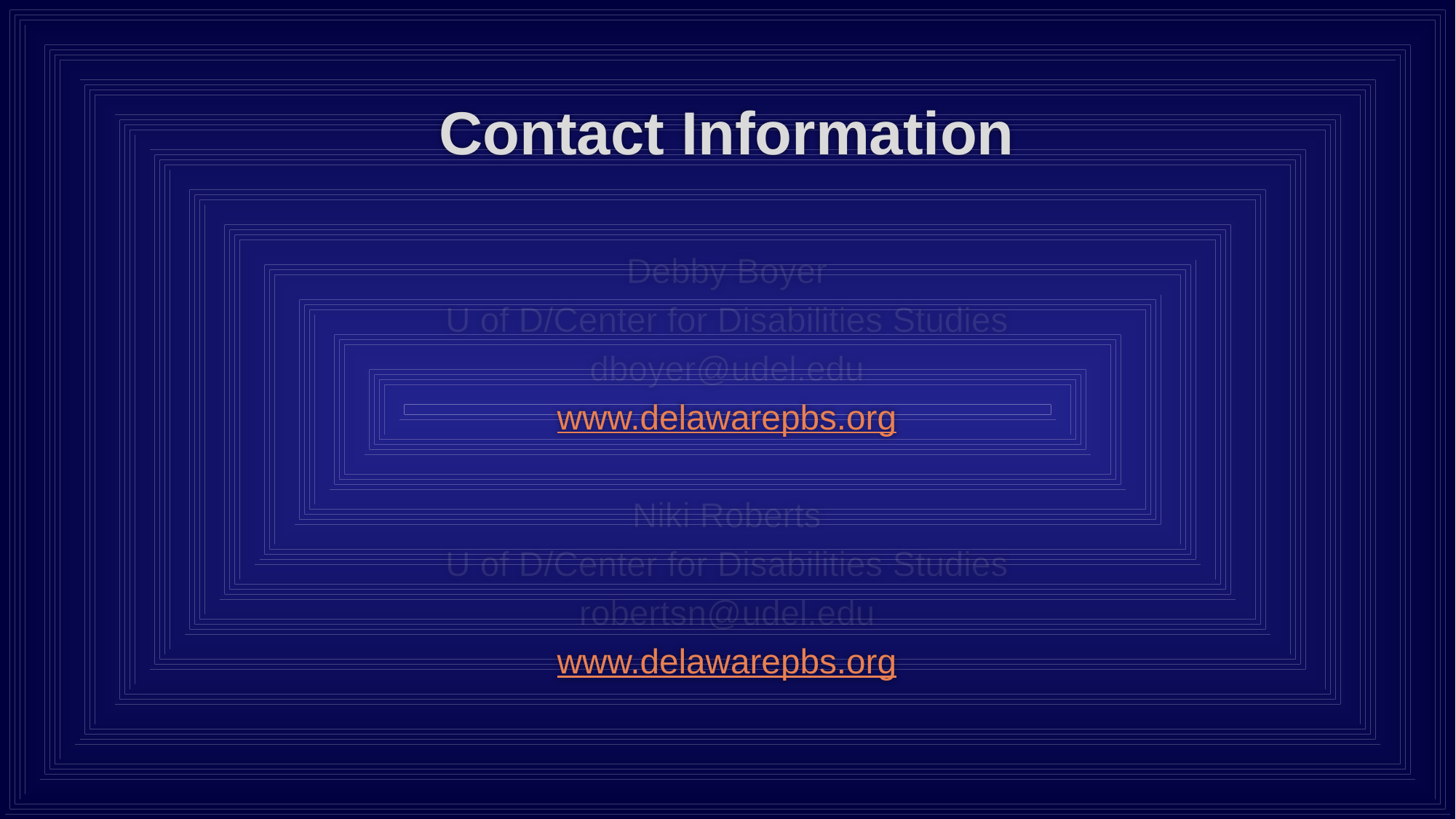

# Contact Information

Debby Boyer
U of D/Center for Disabilities Studies
dboyer@udel.edu
www.delawarepbs.org

Niki Roberts
U of D/Center for Disabilities Studies
robertsn@udel.edu
www.delawarepbs.org